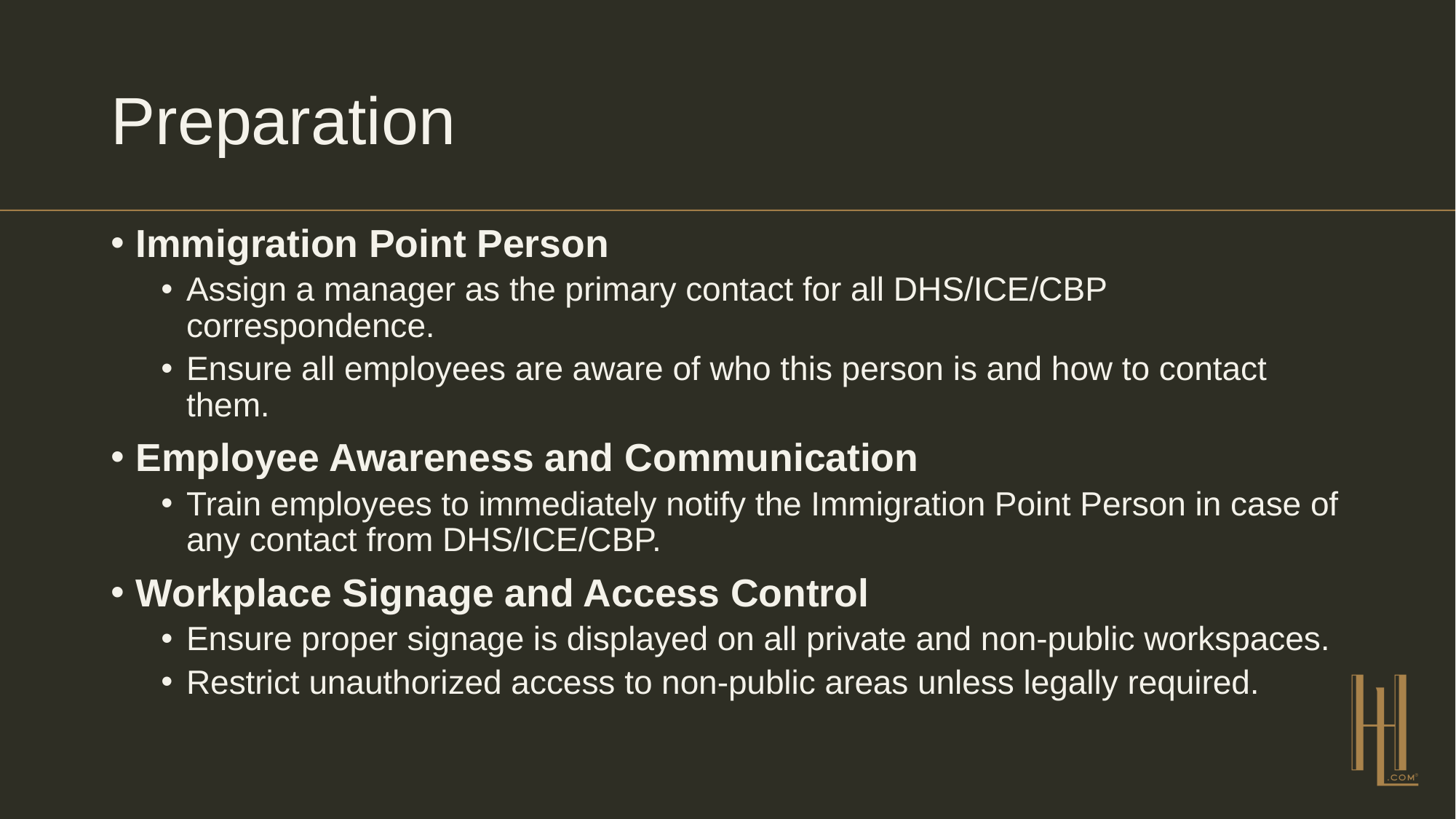

# Preparation
Immigration Point Person
Assign a manager as the primary contact for all DHS/ICE/CBP correspondence.
Ensure all employees are aware of who this person is and how to contact them.
Employee Awareness and Communication
Train employees to immediately notify the Immigration Point Person in case of any contact from DHS/ICE/CBP.
Workplace Signage and Access Control
Ensure proper signage is displayed on all private and non-public workspaces.
Restrict unauthorized access to non-public areas unless legally required.